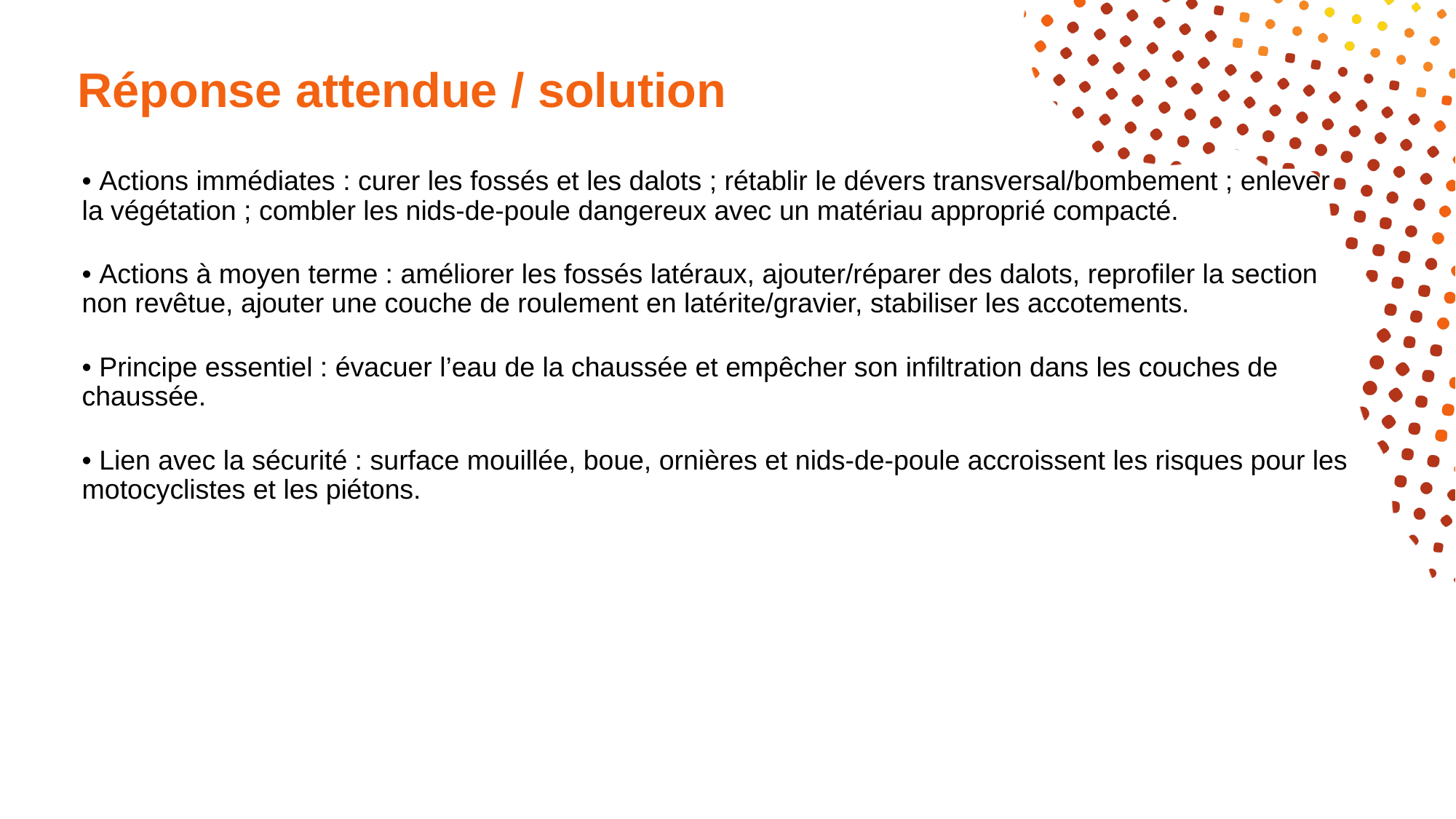

# Réponse attendue / solution

• Actions immédiates : curer les fossés et les dalots ; rétablir le dévers transversal/bombement ; enlever la végétation ; combler les nids-de-poule dangereux avec un matériau approprié compacté.
• Actions à moyen terme : améliorer les fossés latéraux, ajouter/réparer des dalots, reprofiler la section non revêtue, ajouter une couche de roulement en latérite/gravier, stabiliser les accotements.
• Principe essentiel : évacuer l’eau de la chaussée et empêcher son infiltration dans les couches de chaussée.
• Lien avec la sécurité : surface mouillée, boue, ornières et nids-de-poule accroissent les risques pour les motocyclistes et les piétons.